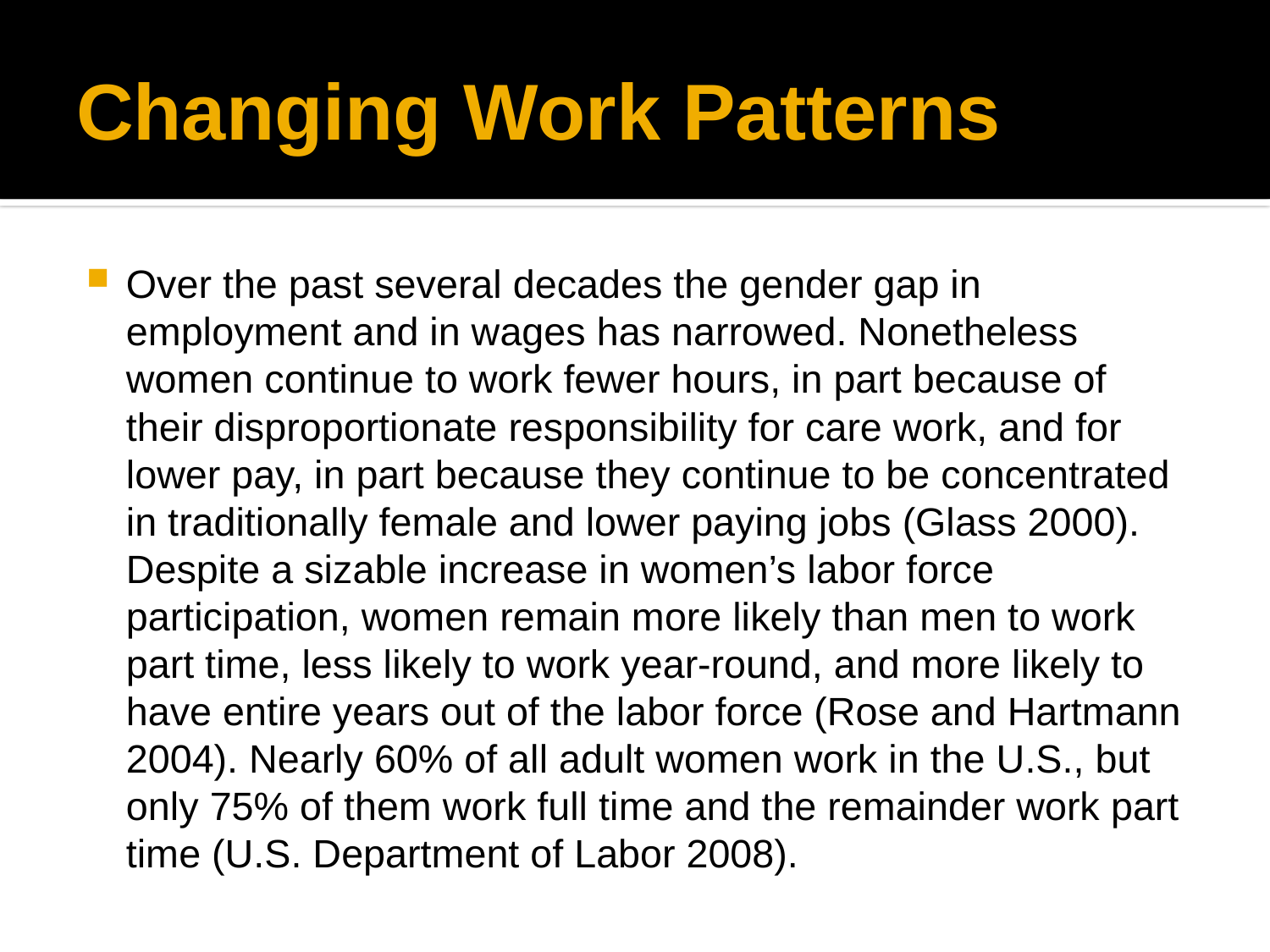

# Changing Work Patterns
Over the past several decades the gender gap in employment and in wages has narrowed. Nonetheless women continue to work fewer hours, in part because of their disproportionate responsibility for care work, and for lower pay, in part because they continue to be concentrated in traditionally female and lower paying jobs (Glass 2000). Despite a sizable increase in women’s labor force participation, women remain more likely than men to work part time, less likely to work year-round, and more likely to have entire years out of the labor force (Rose and Hartmann 2004). Nearly 60% of all adult women work in the U.S., but only 75% of them work full time and the remainder work part time (U.S. Department of Labor 2008).